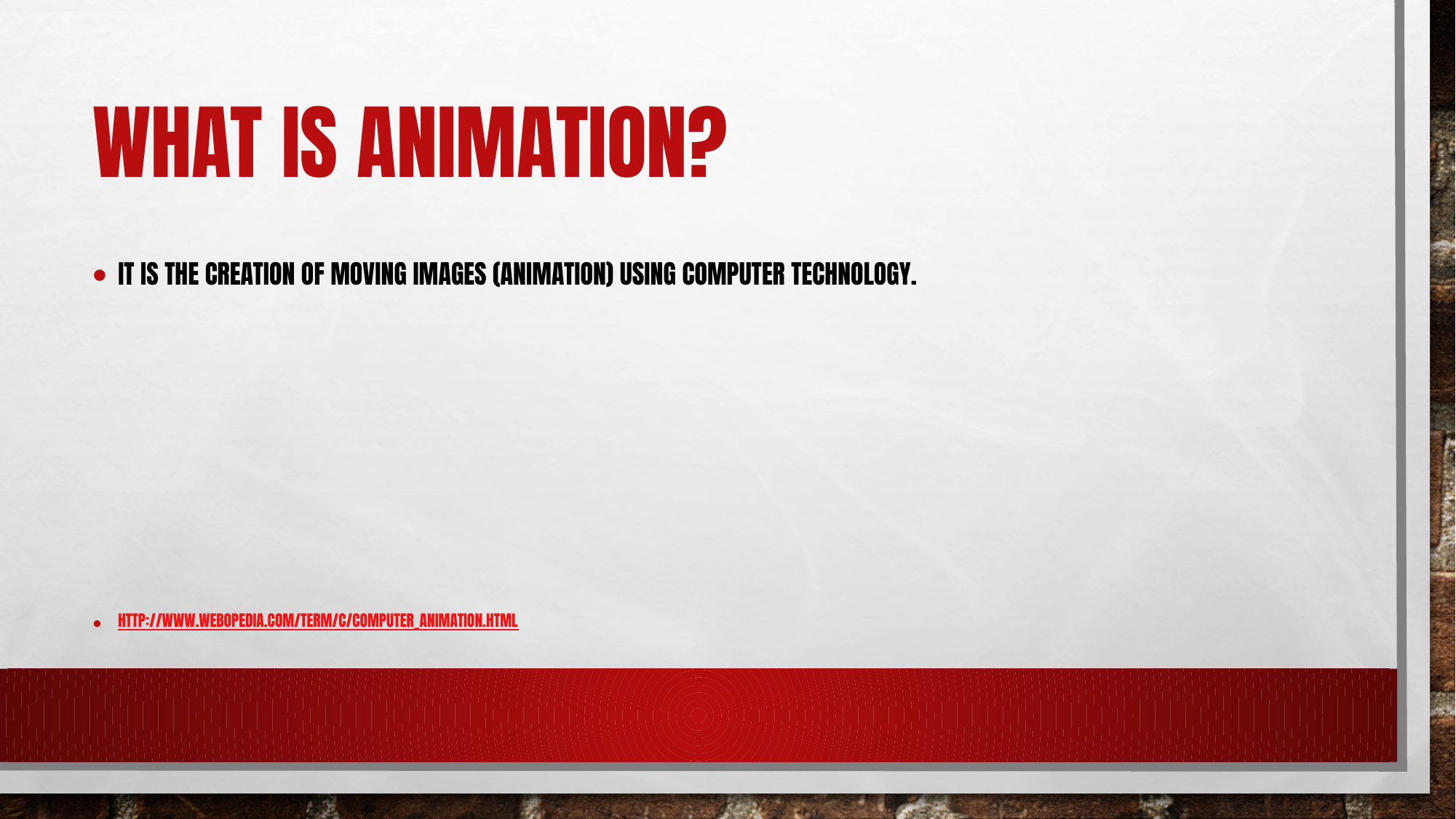

# What is Animation?
It is the creation of moving images (animation) using computer technology.

http://www.webopedia.com/TERM/C/computer_animation.html